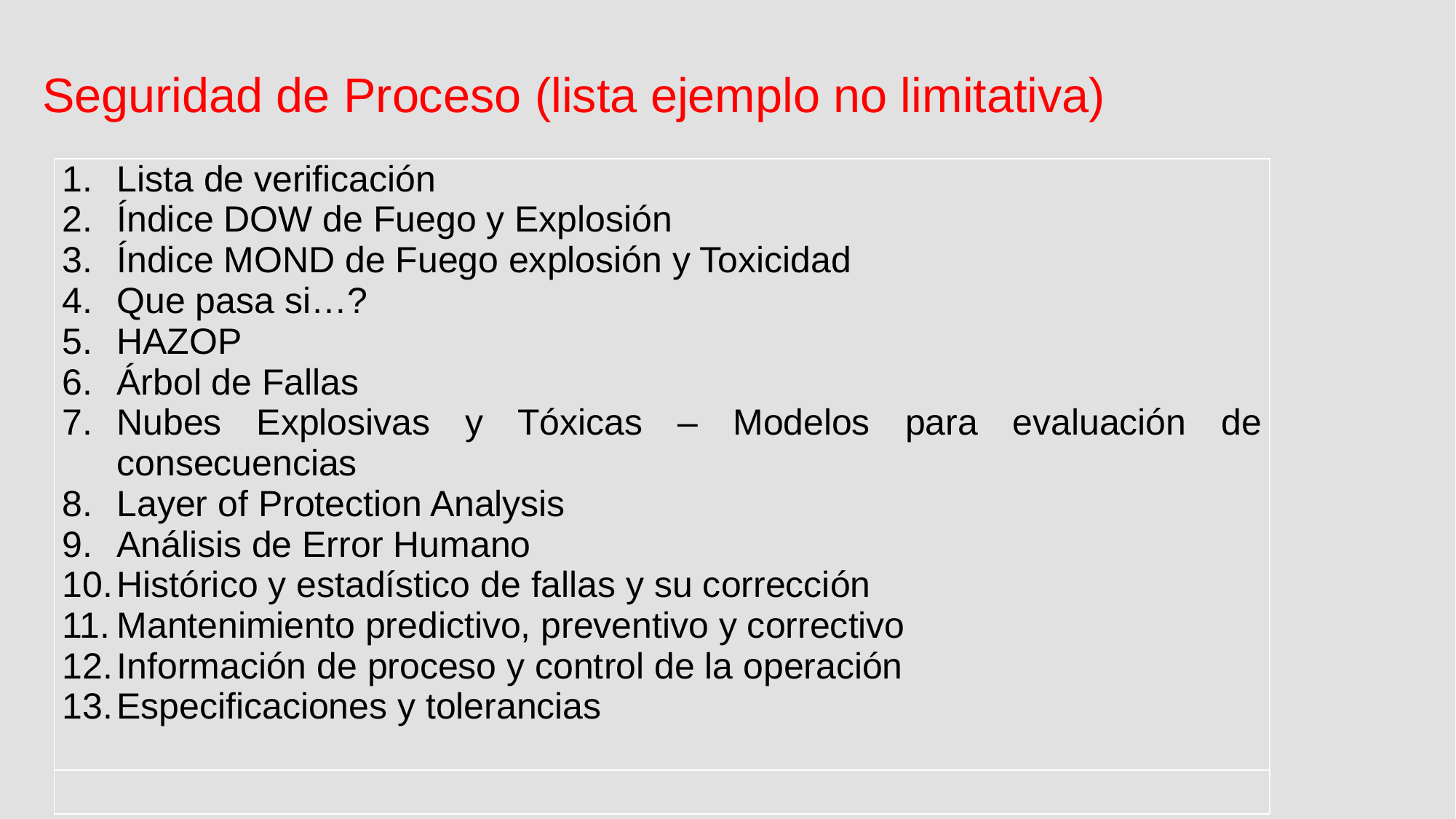

Seguridad de Proceso (lista ejemplo no limitativa)
| Lista de verificación Índice DOW de Fuego y Explosión Índice MOND de Fuego explosión y Toxicidad Que pasa si…? HAZOP Árbol de Fallas Nubes Explosivas y Tóxicas – Modelos para evaluación de consecuencias Layer of Protection Analysis Análisis de Error Humano Histórico y estadístico de fallas y su corrección Mantenimiento predictivo, preventivo y correctivo Información de proceso y control de la operación Especificaciones y tolerancias |
| --- |
|  |